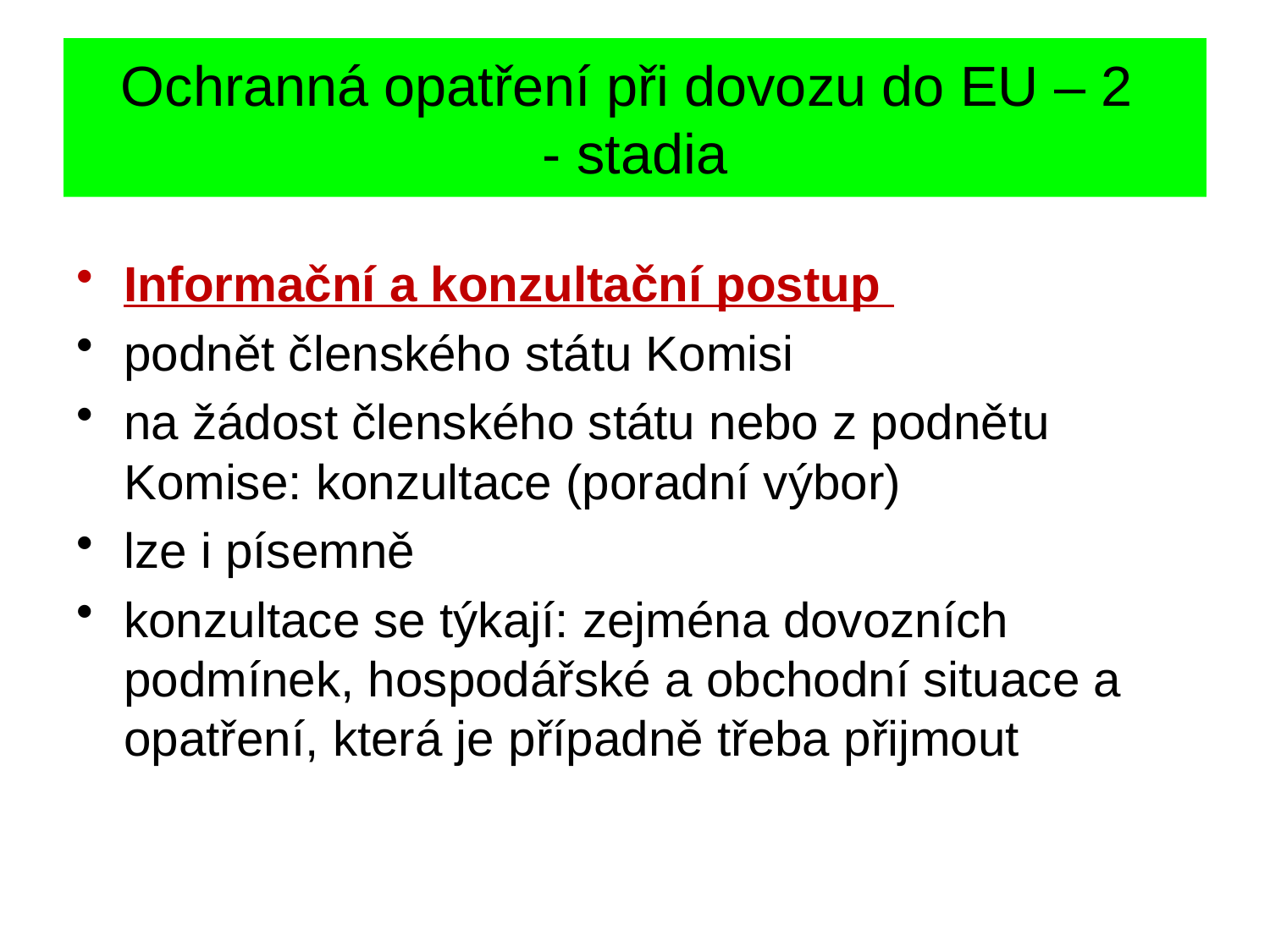

# Ochranná opatření při dovozu do EU – 2 - stadia
Informační a konzultační postup
podnět členského státu Komisi
na žádost členského státu nebo z podnětu Komise: konzultace (poradní výbor)
lze i písemně
konzultace se týkají: zejména dovozních podmínek, hospodářské a obchodní situace a opatření, která je případně třeba přijmout